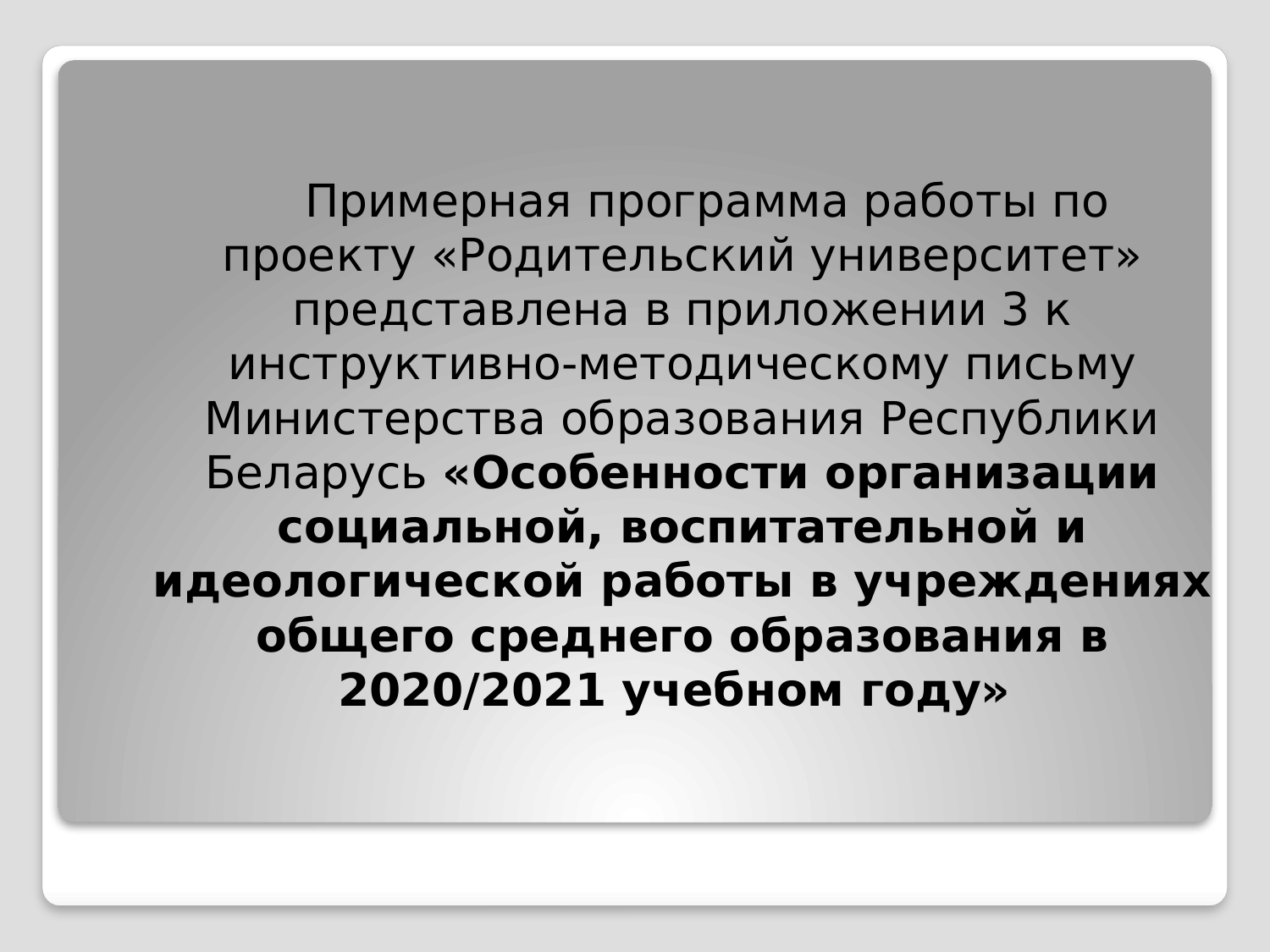

Примерная программа работы по проекту «Родительский университет» представлена в приложении 3 к инструктивно-методическому письму Министерства образования Республики Беларусь «Особенности организации социальной, воспитательной и идеологической работы в учреждениях общего среднего образования в 2020/2021 учебном году»